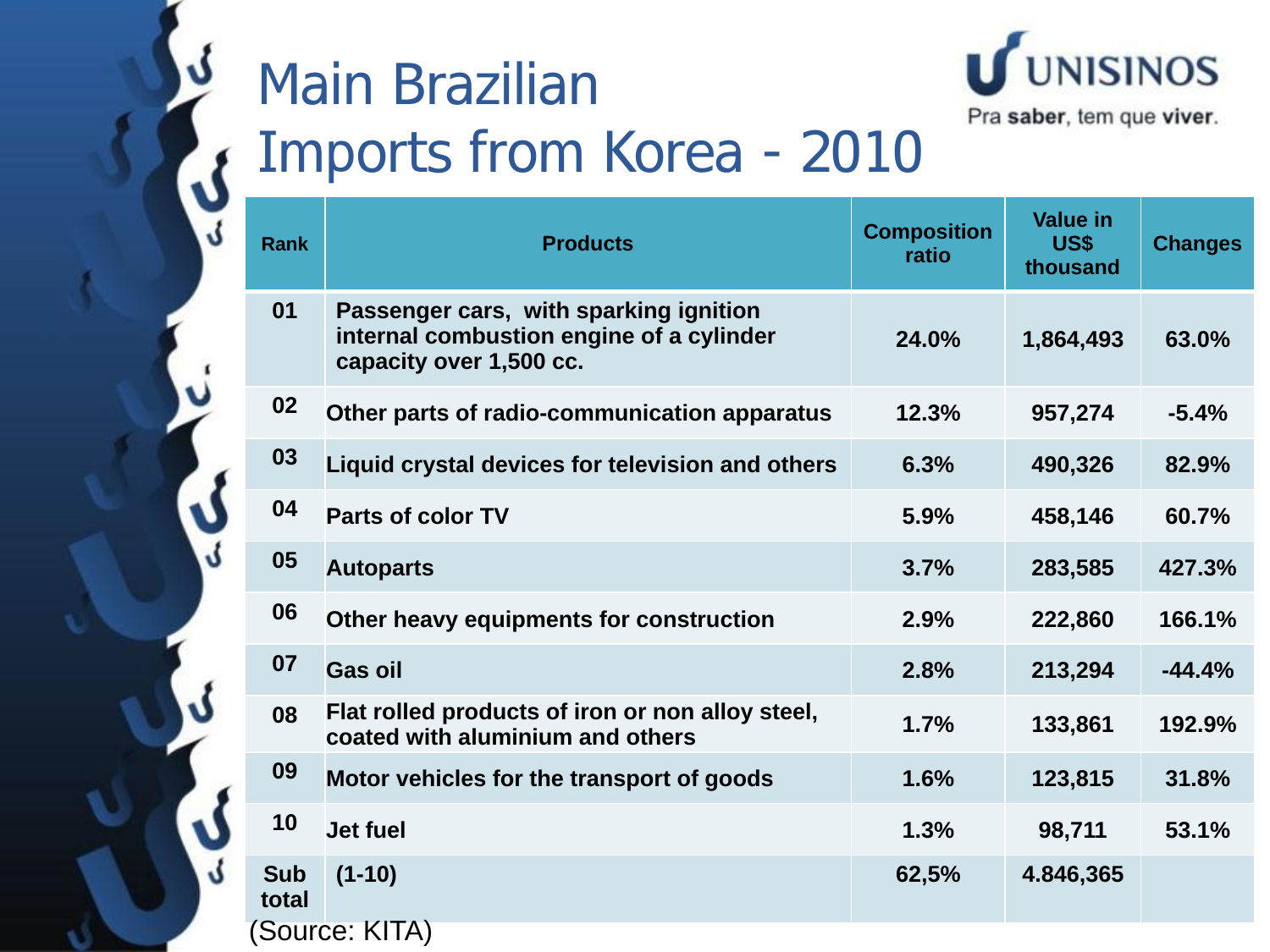

# Main Brazilian Imports from Korea - 2010
| Rank | Products | Composition ratio | Value in US$ thousand | Changes |
| --- | --- | --- | --- | --- |
| 01 | Passenger cars, with sparking ignition internal combustion engine of a cylinder capacity over 1,500 cc. | 24.0% | 1,864,493 | 63.0% |
| 02 | Other parts of radio-communication apparatus | 12.3% | 957,274 | -5.4% |
| 03 | Liquid crystal devices for television and others | 6.3% | 490,326 | 82.9% |
| 04 | Parts of color TV | 5.9% | 458,146 | 60.7% |
| 05 | Autoparts | 3.7% | 283,585 | 427.3% |
| 06 | Other heavy equipments for construction | 2.9% | 222,860 | 166.1% |
| 07 | Gas oil | 2.8% | 213,294 | -44.4% |
| 08 | Flat rolled products of iron or non alloy steel, coated with aluminium and others | 1.7% | 133,861 | 192.9% |
| 09 | Motor vehicles for the transport of goods | 1.6% | 123,815 | 31.8% |
| 10 | Jet fuel | 1.3% | 98,711 | 53.1% |
| Sub total | (1-10) | 62,5% | 4.846,365 |  |
(Source: KITA)